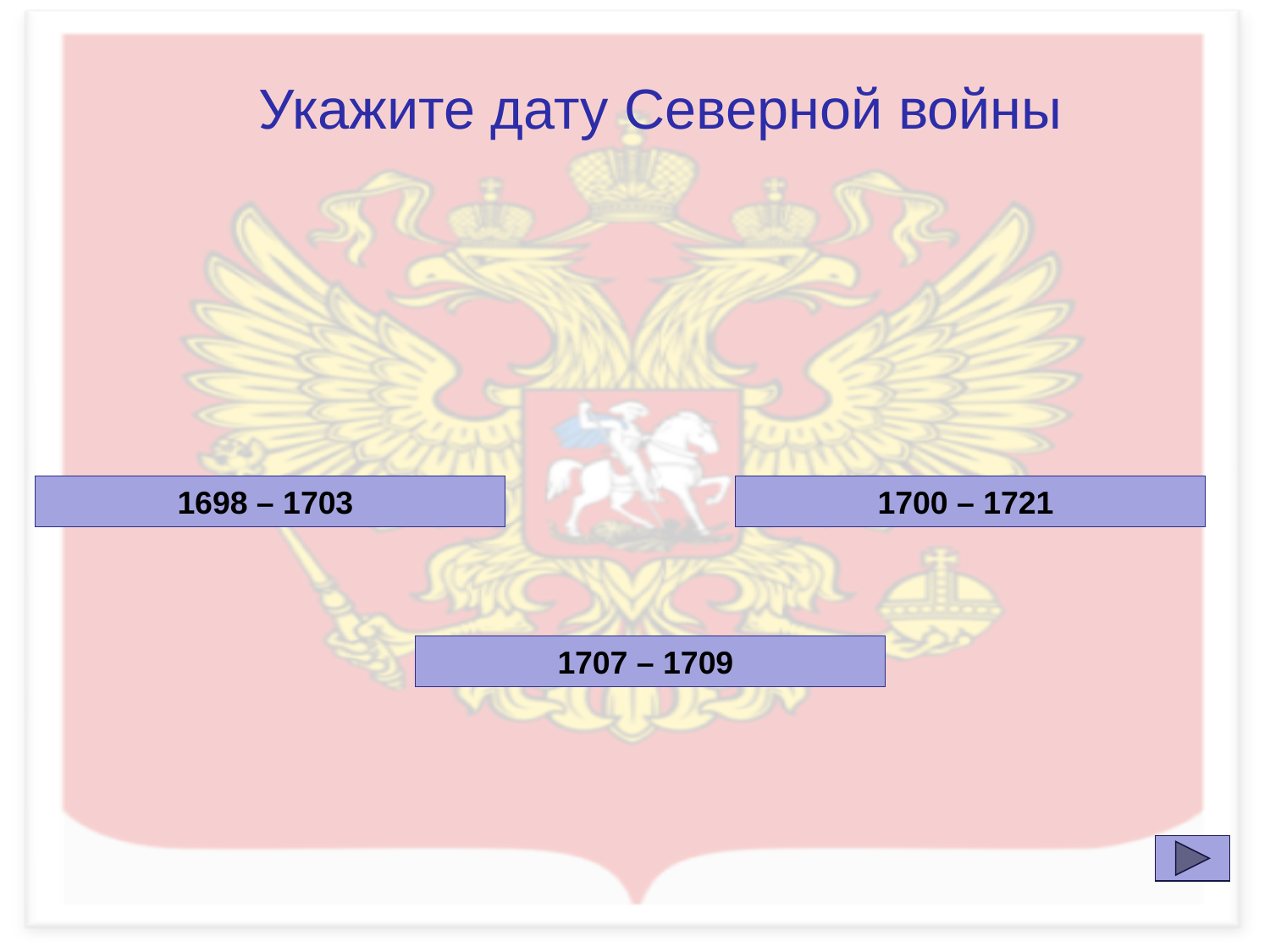

Укажите дату Северной войны
1698 – 1703
1700 – 1721
1707 – 1709